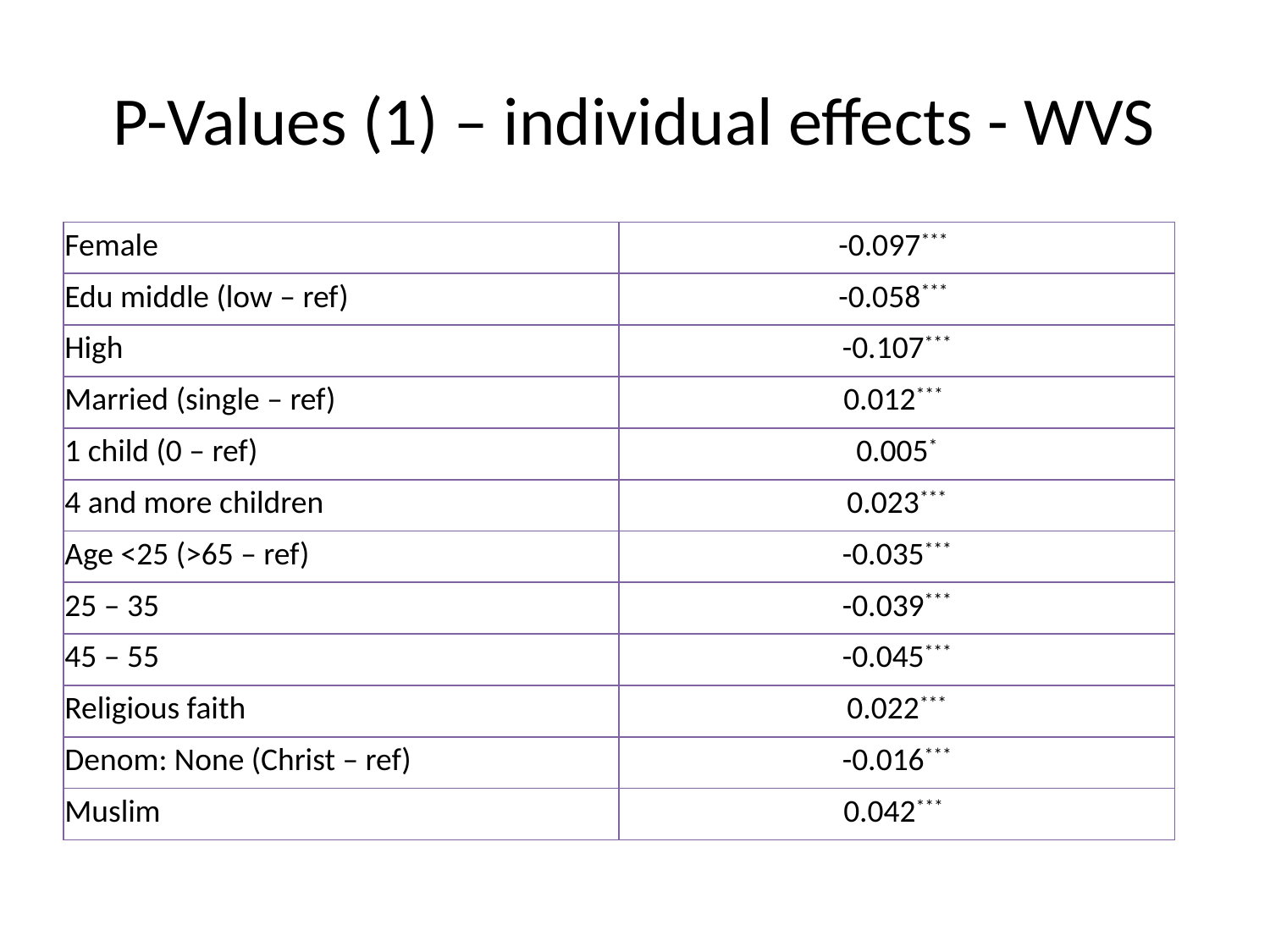

# P-Values (1) – individual effects - WVS
| Female | -0.097\*\*\* |
| --- | --- |
| Edu middle (low – ref) | -0.058\*\*\* |
| High | -0.107\*\*\* |
| Married (single – ref) | 0.012\*\*\* |
| 1 child (0 – ref) | 0.005\* |
| 4 and more children | 0.023\*\*\* |
| Age <25 (>65 – ref) | -0.035\*\*\* |
| 25 – 35 | -0.039\*\*\* |
| 45 – 55 | -0.045\*\*\* |
| Religious faith | 0.022\*\*\* |
| Denom: None (Christ – ref) | -0.016\*\*\* |
| Muslim | 0.042\*\*\* |